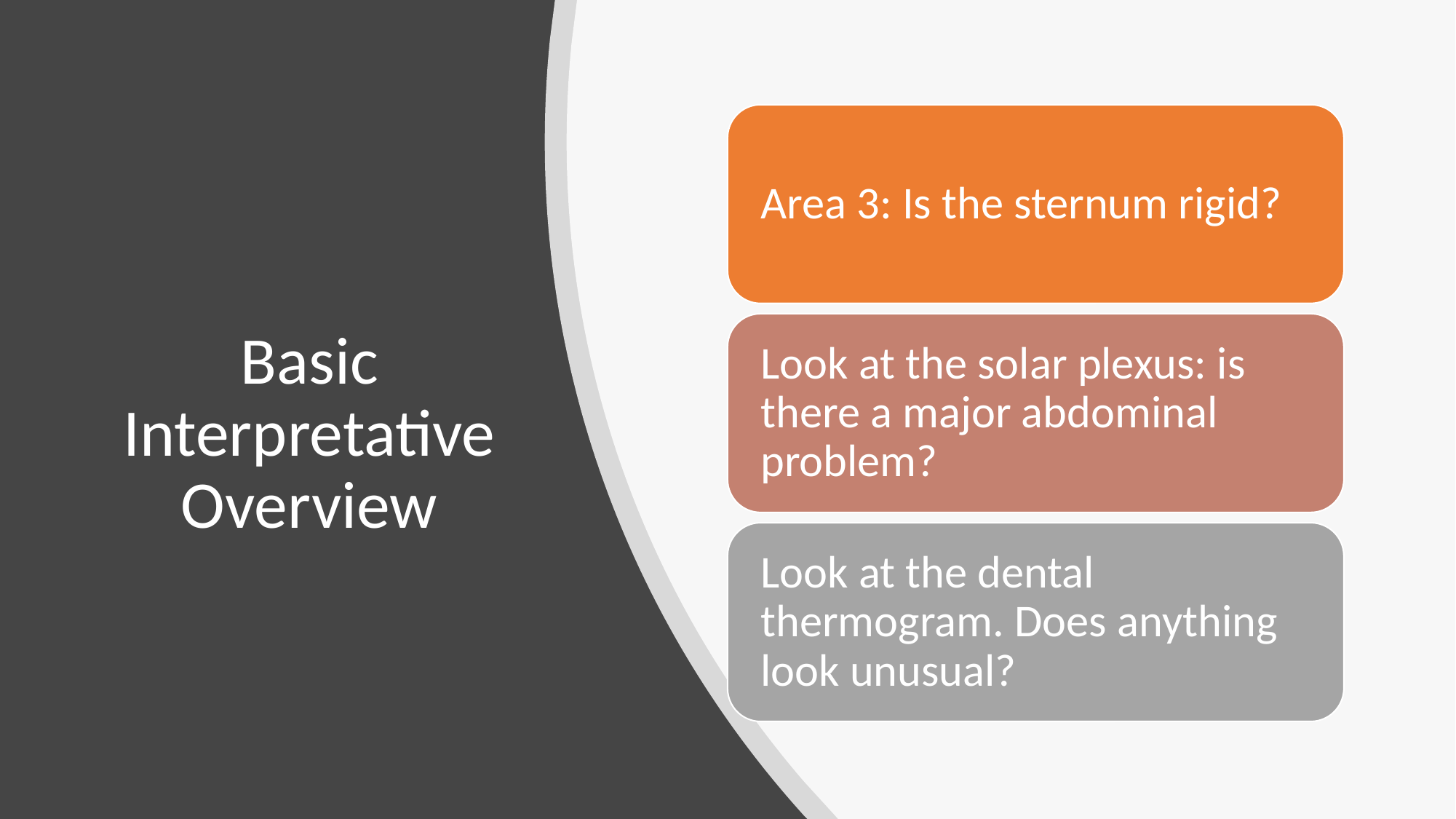

Area 3: Is the sternum rigid?
Look at the solar plexus: is there a major abdominal problem?
Look at the dental thermogram. Does anything look unusual?
# Basic Interpretative Overview